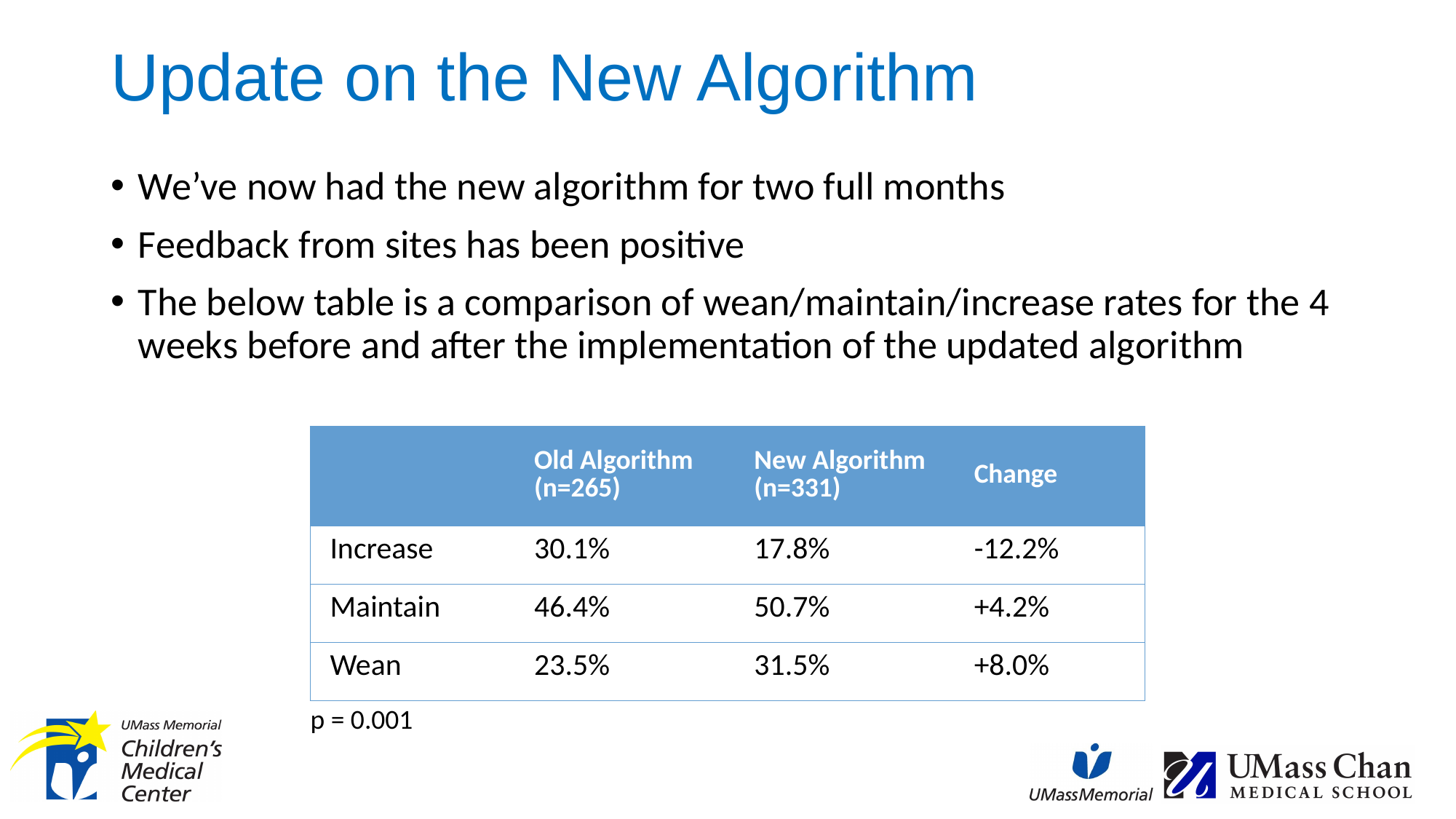

# Update on the New Algorithm
We’ve now had the new algorithm for two full months
Feedback from sites has been positive
The below table is a comparison of wean/maintain/increase rates for the 4 weeks before and after the implementation of the updated algorithm
|  | Old Algorithm (n=265) | New Algorithm (n=331) | Change |
| --- | --- | --- | --- |
| Increase | 30.1% | 17.8% | -12.2% |
| Maintain | 46.4% | 50.7% | +4.2% |
| Wean | 23.5% | 31.5% | +8.0% |
p = 0.001